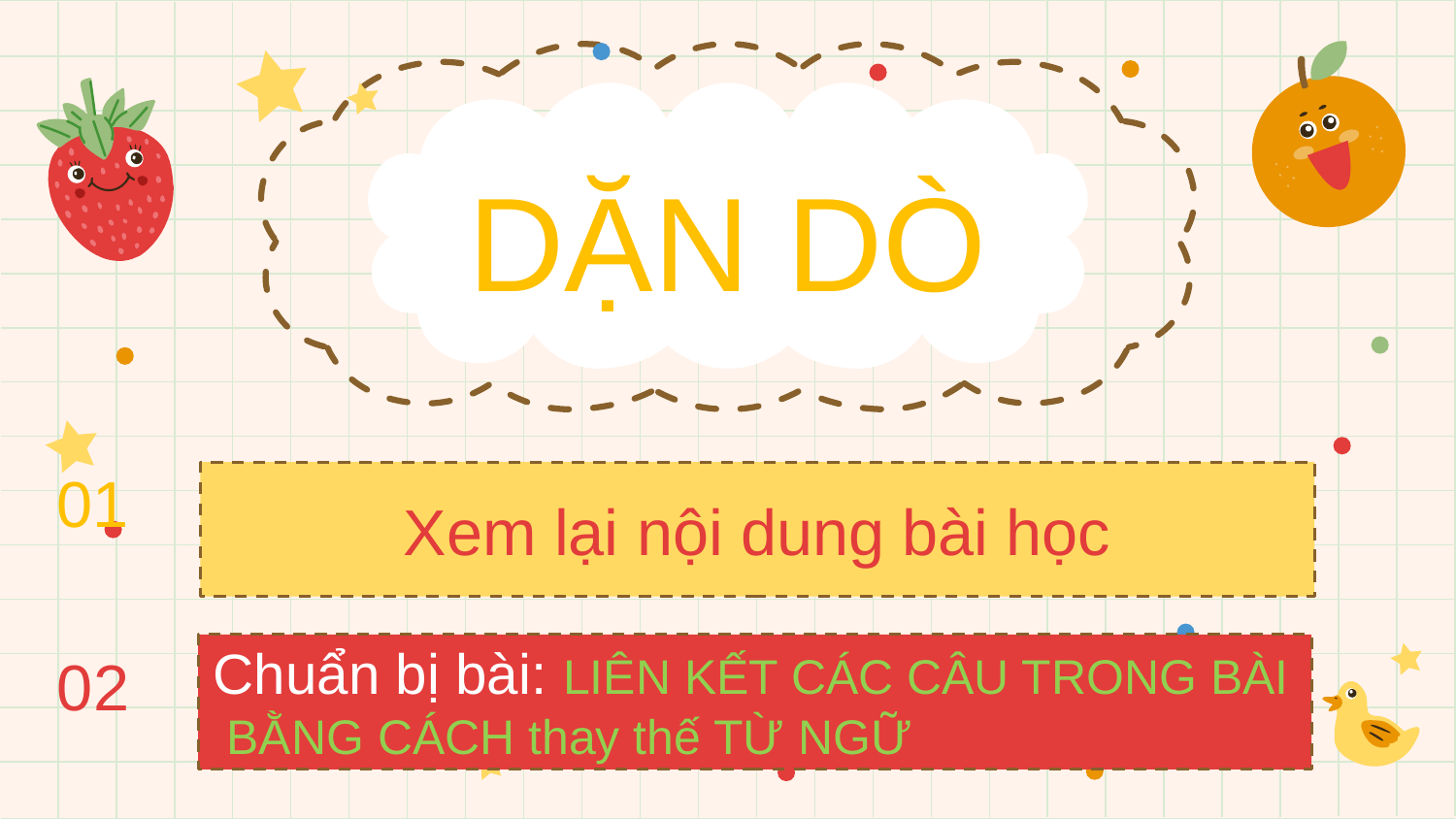

DẶN DÒ
01
Xem lại nội dung bài học
Chuẩn bị bài: LIÊN KẾT CÁC CÂU TRONG BÀI
 BẰNG CÁCH thay thế TỪ NGỮ

02